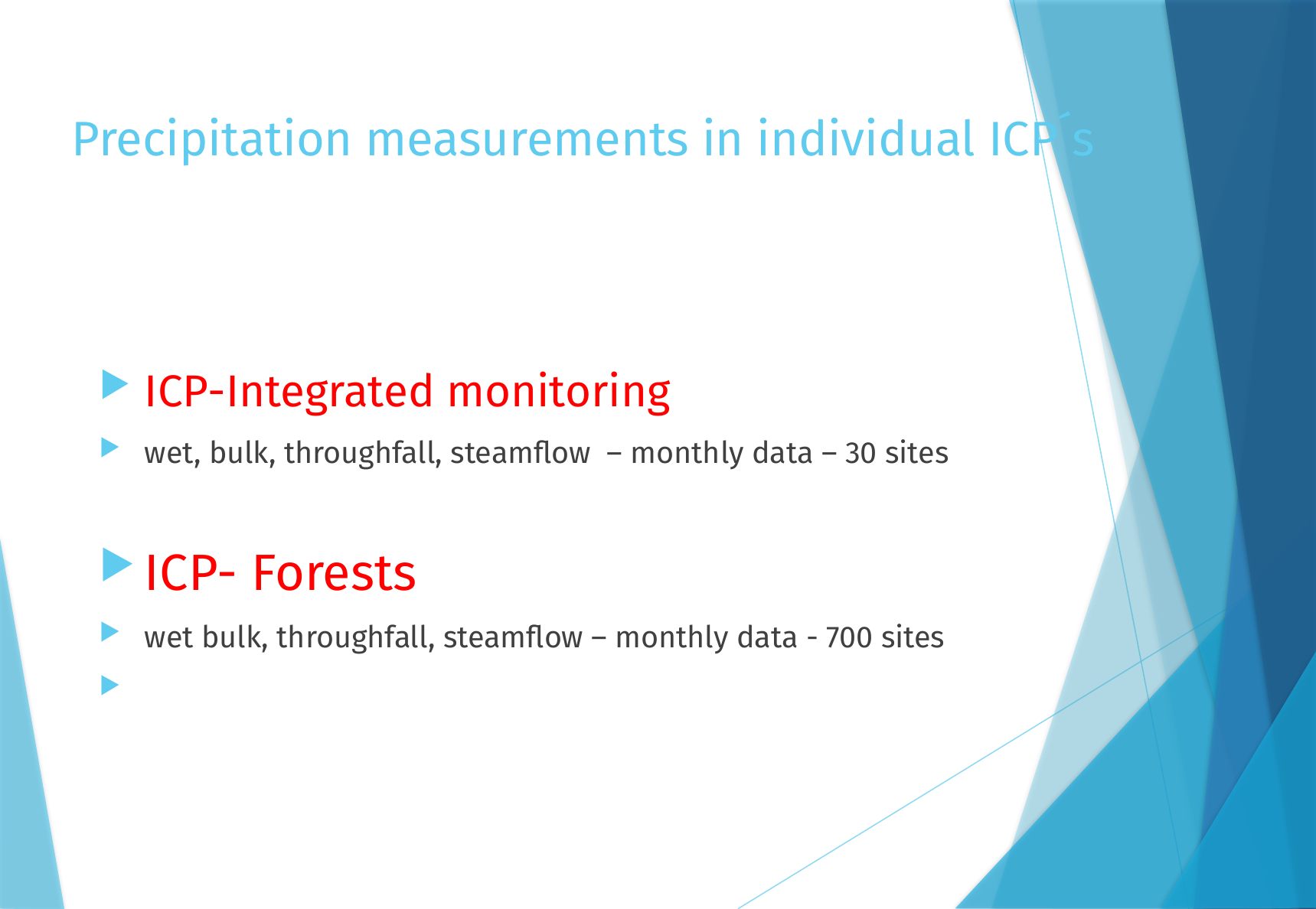

# Precipitation measurements in individual ICP´s

ICP-Integrated monitoring
wet, bulk, throughfall, steamflow  – monthly data – 30 sites

ICP- Forests
wet bulk, throughfall, steamflow – monthly data - 700 sites